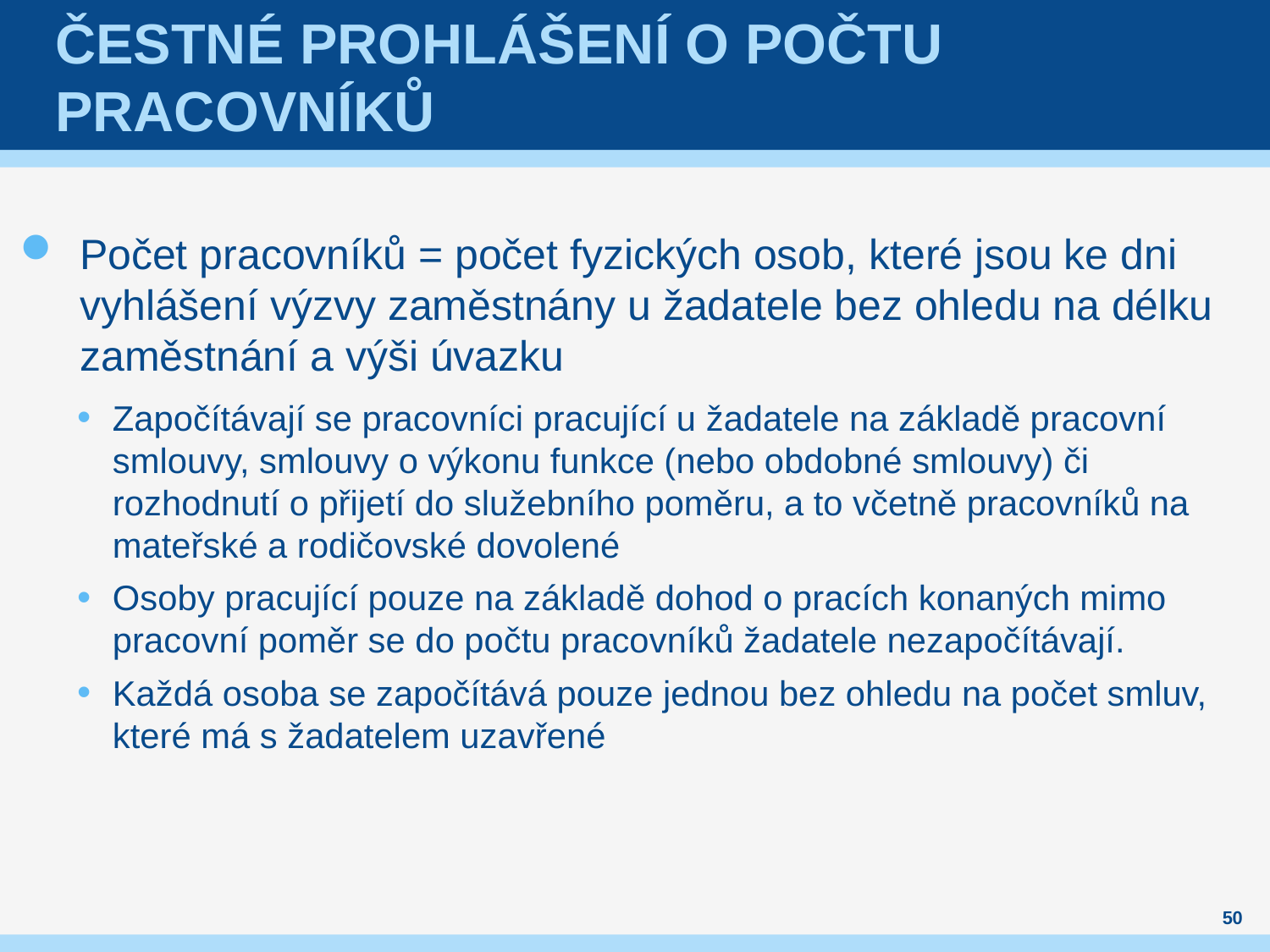

# ČESTNÉ PROHLÁŠENÍ O POČTU PRACOVNÍKŮ
Počet pracovníků = počet fyzických osob, které jsou ke dni vyhlášení výzvy zaměstnány u žadatele bez ohledu na délku zaměstnání a výši úvazku
Započítávají se pracovníci pracující u žadatele na základě pracovní smlouvy, smlouvy o výkonu funkce (nebo obdobné smlouvy) či rozhodnutí o přijetí do služebního poměru, a to včetně pracovníků na mateřské a rodičovské dovolené
Osoby pracující pouze na základě dohod o pracích konaných mimo pracovní poměr se do počtu pracovníků žadatele nezapočítávají.
Každá osoba se započítává pouze jednou bez ohledu na počet smluv, které má s žadatelem uzavřené
50